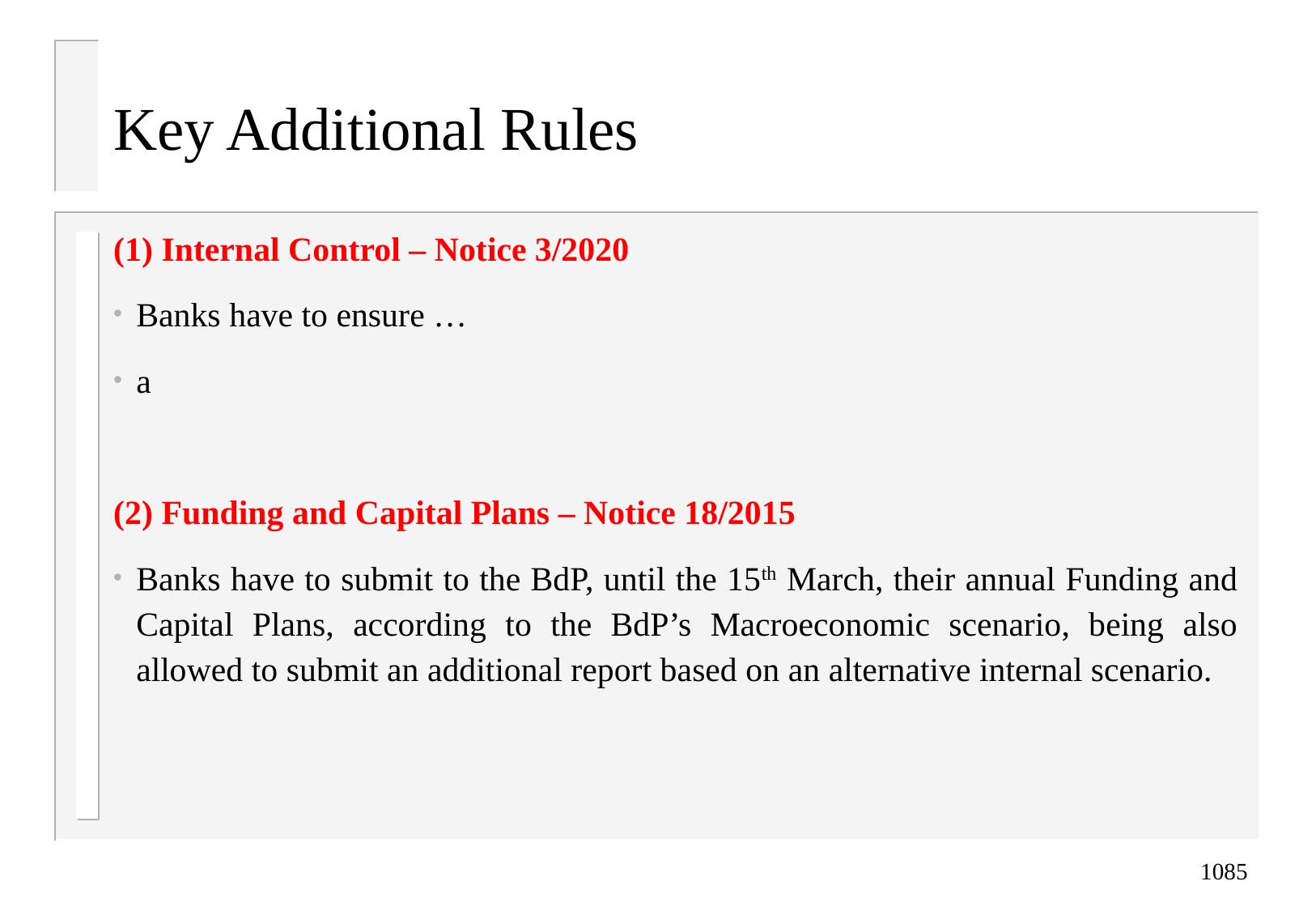

# Key Additional Rules
(1) Internal Control – Notice 3/2020
Banks have to ensure …
a

(2) Funding and Capital Plans – Notice 18/2015
Banks have to submit to the BdP, until the 15th March, their annual Funding and Capital Plans, according to the BdP’s Macroeconomic scenario, being also allowed to submit an additional report based on an alternative internal scenario.
1085